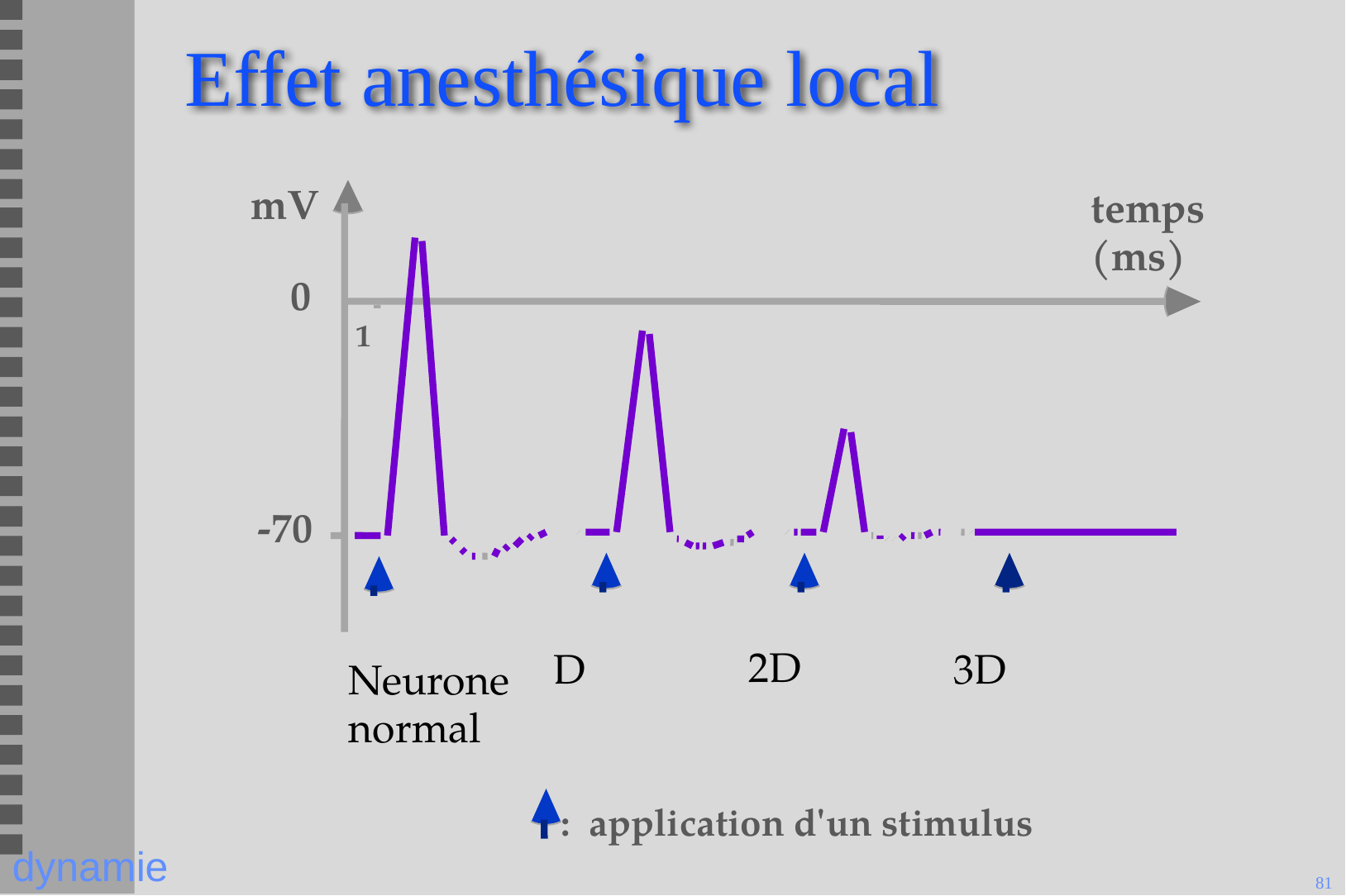

# Effet anesthésique local
mV
temps
(ms)

0

1
-70

Neurone
normal

:  application d'un stimulus

D

2D

3D
dynamie
81